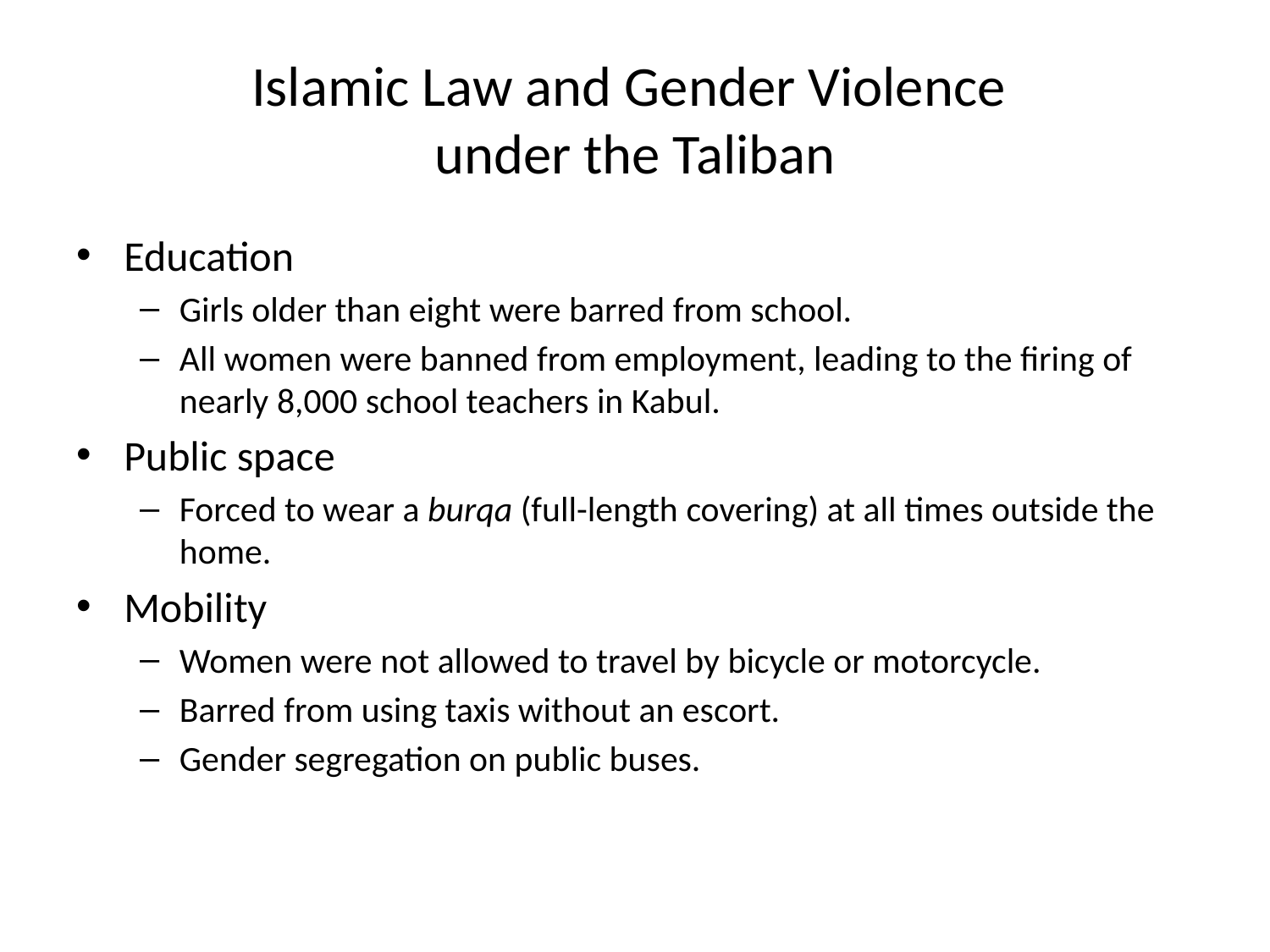

# Islamic Law and Gender Violence under the Taliban
Education
Girls older than eight were barred from school.
All women were banned from employment, leading to the firing of nearly 8,000 school teachers in Kabul.
Public space
Forced to wear a burqa (full-length covering) at all times outside the home.
Mobility
Women were not allowed to travel by bicycle or motorcycle.
Barred from using taxis without an escort.
Gender segregation on public buses.